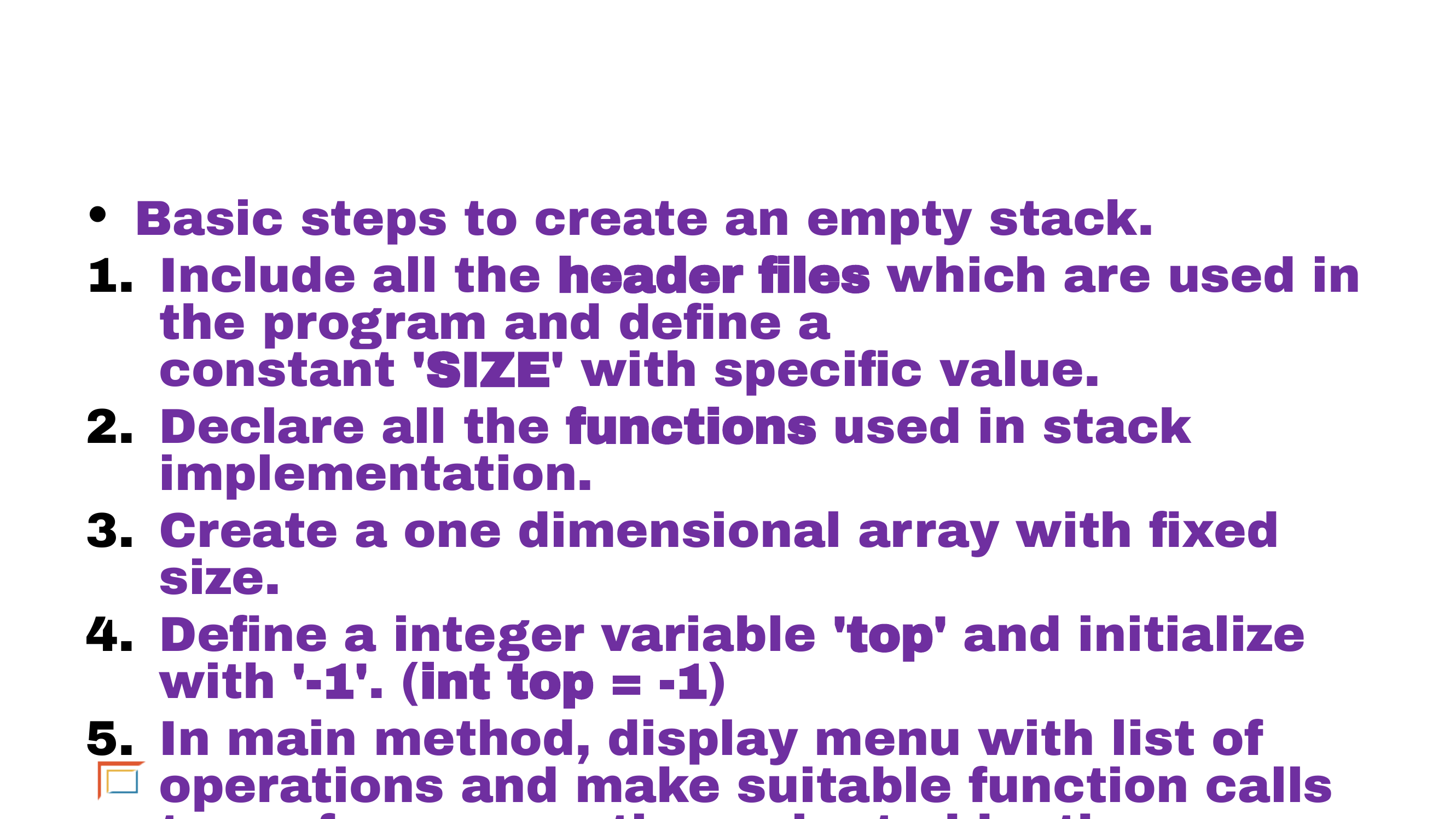

#
Basic steps to create an empty stack.
Include all the header files which are used in the program and define a constant 'SIZE' with specific value.
Declare all the functions used in stack implementation.
Create a one dimensional array with fixed size.
Define a integer variable 'top' and initialize with '-1'. (int top = -1)
In main method, display menu with list of operations and make suitable function calls to perform operation selected by the user on the stack.